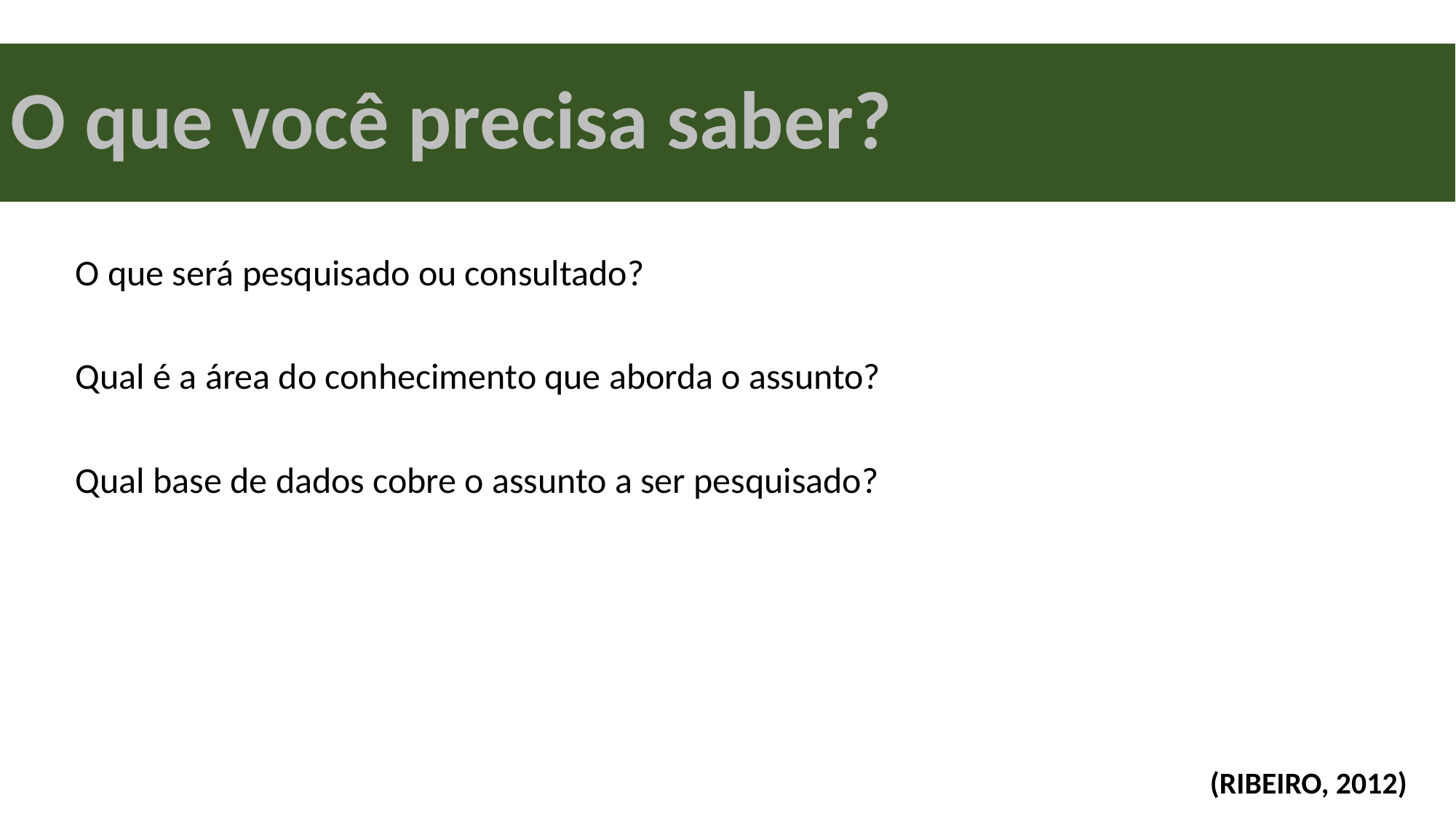

O que você precisa saber?
O que será pesquisado ou consultado?

Qual é a área do conhecimento que aborda o assunto?

Qual base de dados cobre o assunto a ser pesquisado?
(RIBEIRO, 2012)